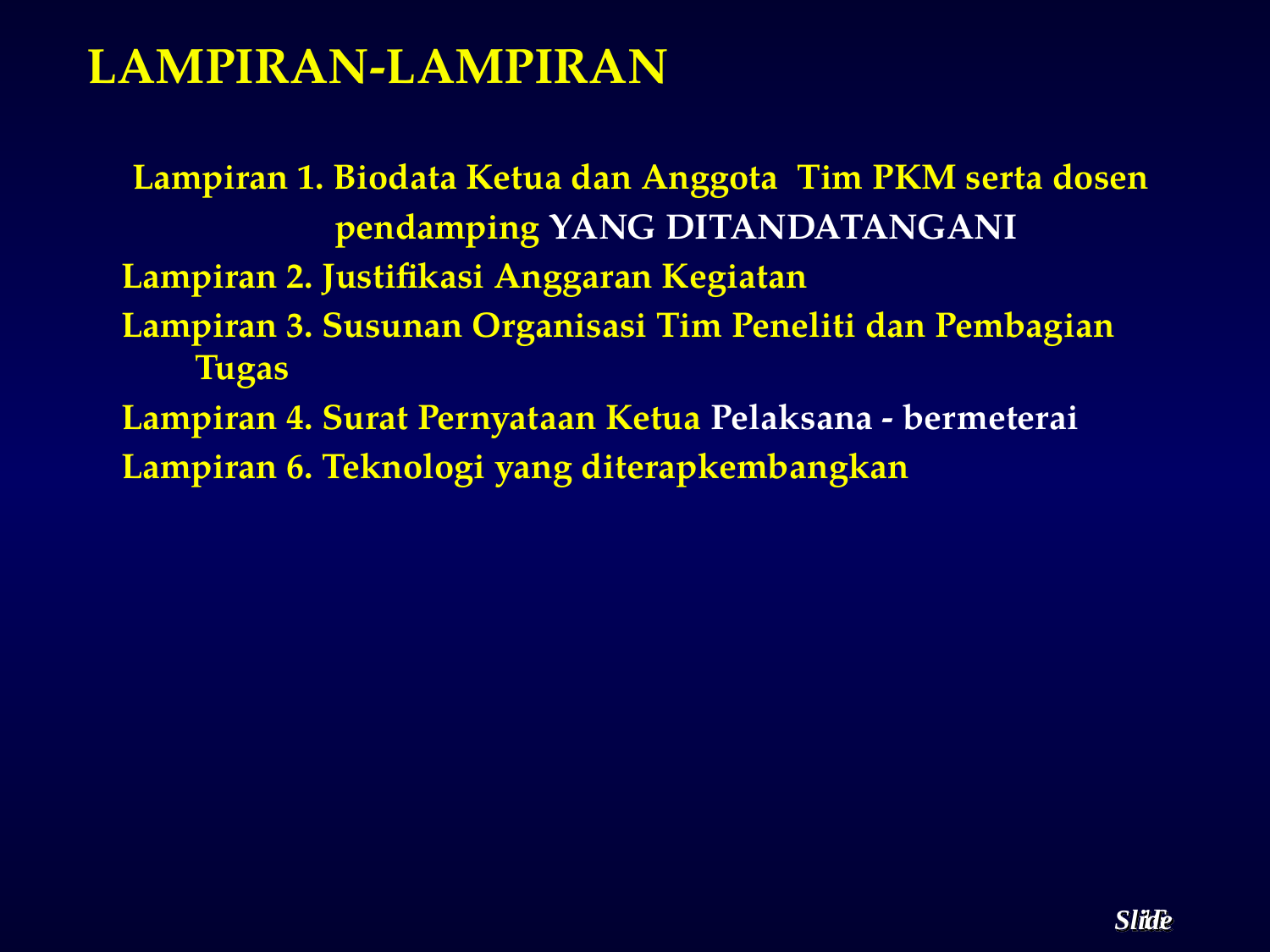

# LAMPIRAN-LAMPIRAN
	Lampiran 1. Biodata Ketua dan Anggota  Tim PKM serta dosen
                        pendamping YANG DITANDATANGANI
Lampiran 2. Justifikasi Anggaran Kegiatan
Lampiran 3. Susunan Organisasi Tim Peneliti dan Pembagian 	            Tugas
Lampiran 4. Surat Pernyataan Ketua Pelaksana - bermeterai
Lampiran 6. Teknologi yang diterapkembangkan